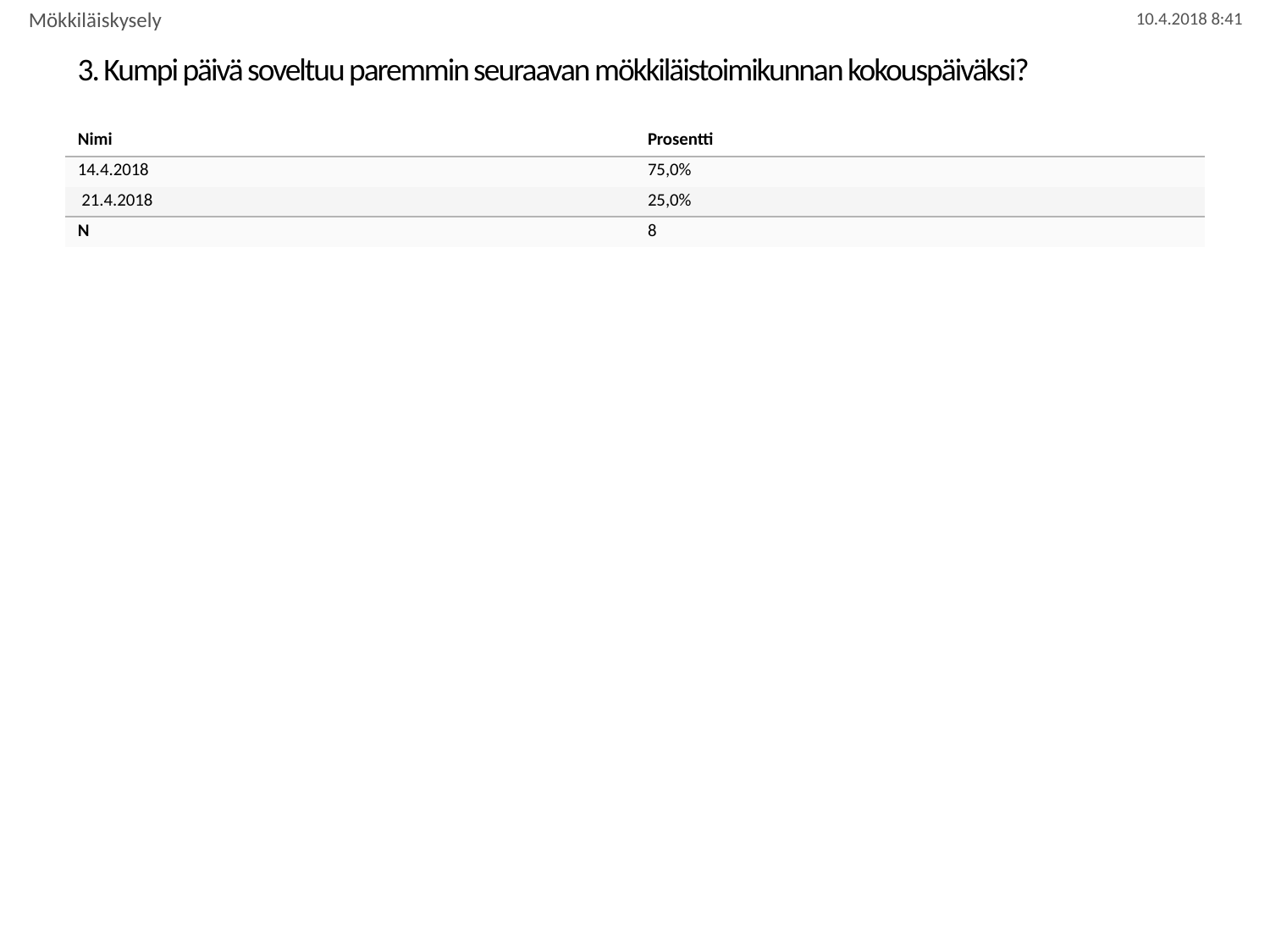

Mökkiläiskysely
# 3. Kumpi päivä soveltuu paremmin seuraavan mökkiläistoimikunnan kokouspäiväksi?
| Nimi | Prosentti |
| --- | --- |
| 14.4.2018 | 75,0% |
| 21.4.2018 | 25,0% |
| N | 8 |